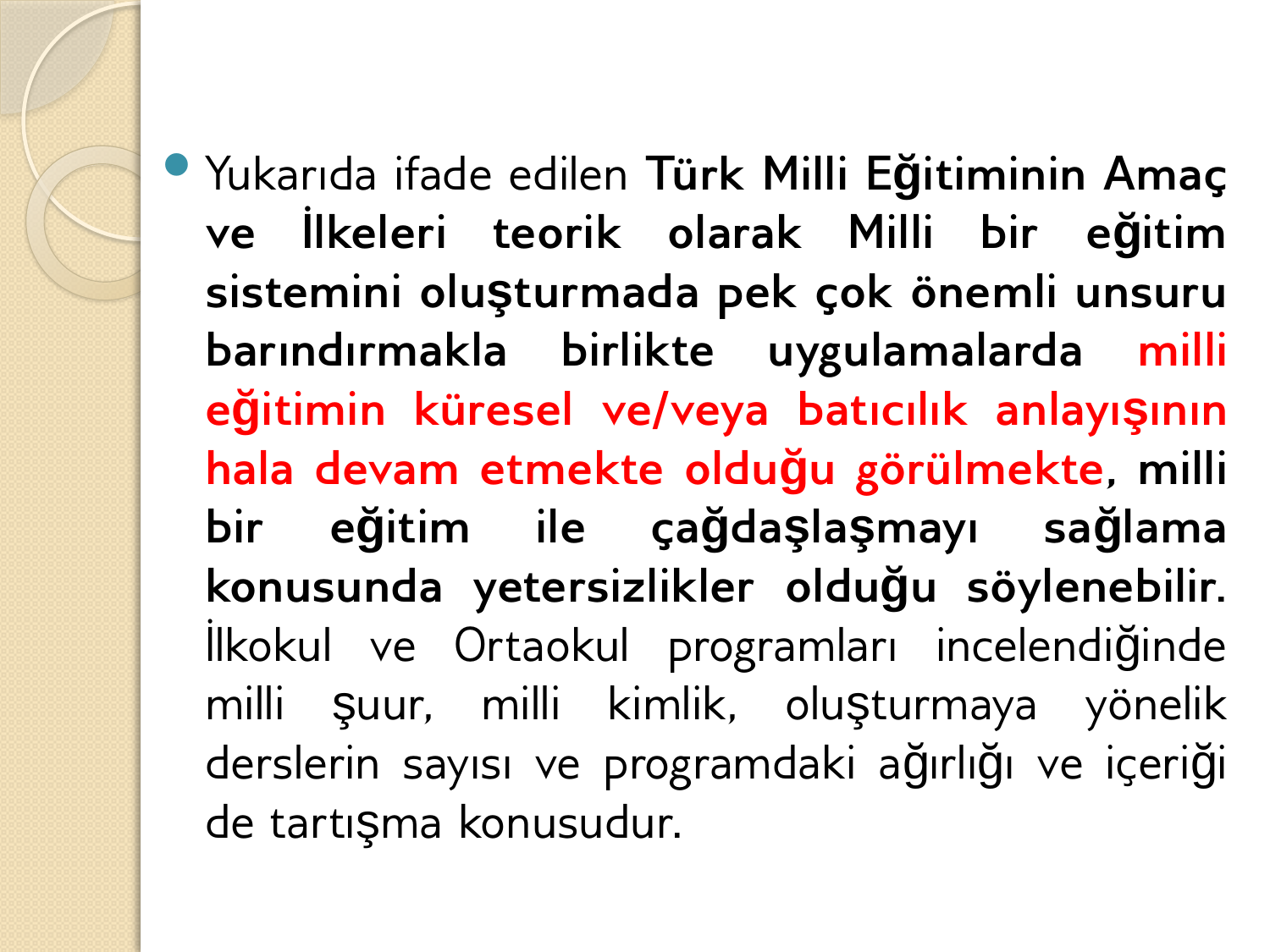

Yukarıda ifade edilen Türk Milli Eğitiminin Amaç ve İlkeleri teorik olarak Milli bir eğitim sistemini oluşturmada pek çok önemli unsuru barındırmakla birlikte uygulamalarda milli eğitimin küresel ve/veya batıcılık anlayışının hala devam etmekte olduğu görülmekte, milli bir eğitim ile çağdaşlaşmayı sağlama konusunda yetersizlikler olduğu söylenebilir. İlkokul ve Ortaokul programları incelendiğinde milli şuur, milli kimlik, oluşturmaya yönelik derslerin sayısı ve programdaki ağırlığı ve içeriği de tartışma konusudur.